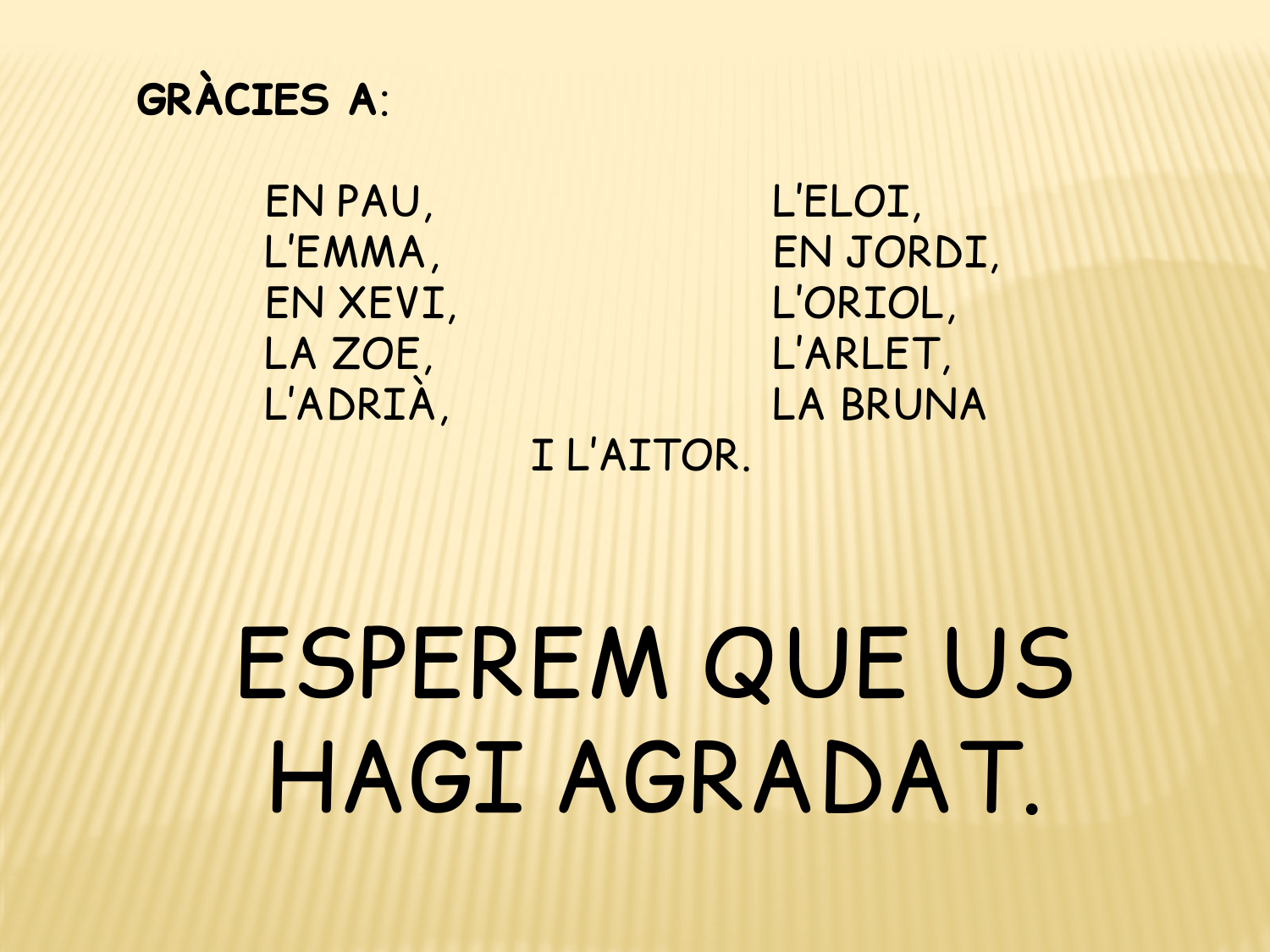

GRÀCIES A:

	EN PAU, 			L’ELOI,
	L’EMMA, 			EN JORDI,
	EN XEVI, 			L’ORIOL,
	LA ZOE, 			L’ARLET,
	L’ADRIÀ, 			LA BRUNA
			 I L’AITOR.
ESPEREM QUE US HAGI AGRADAT.